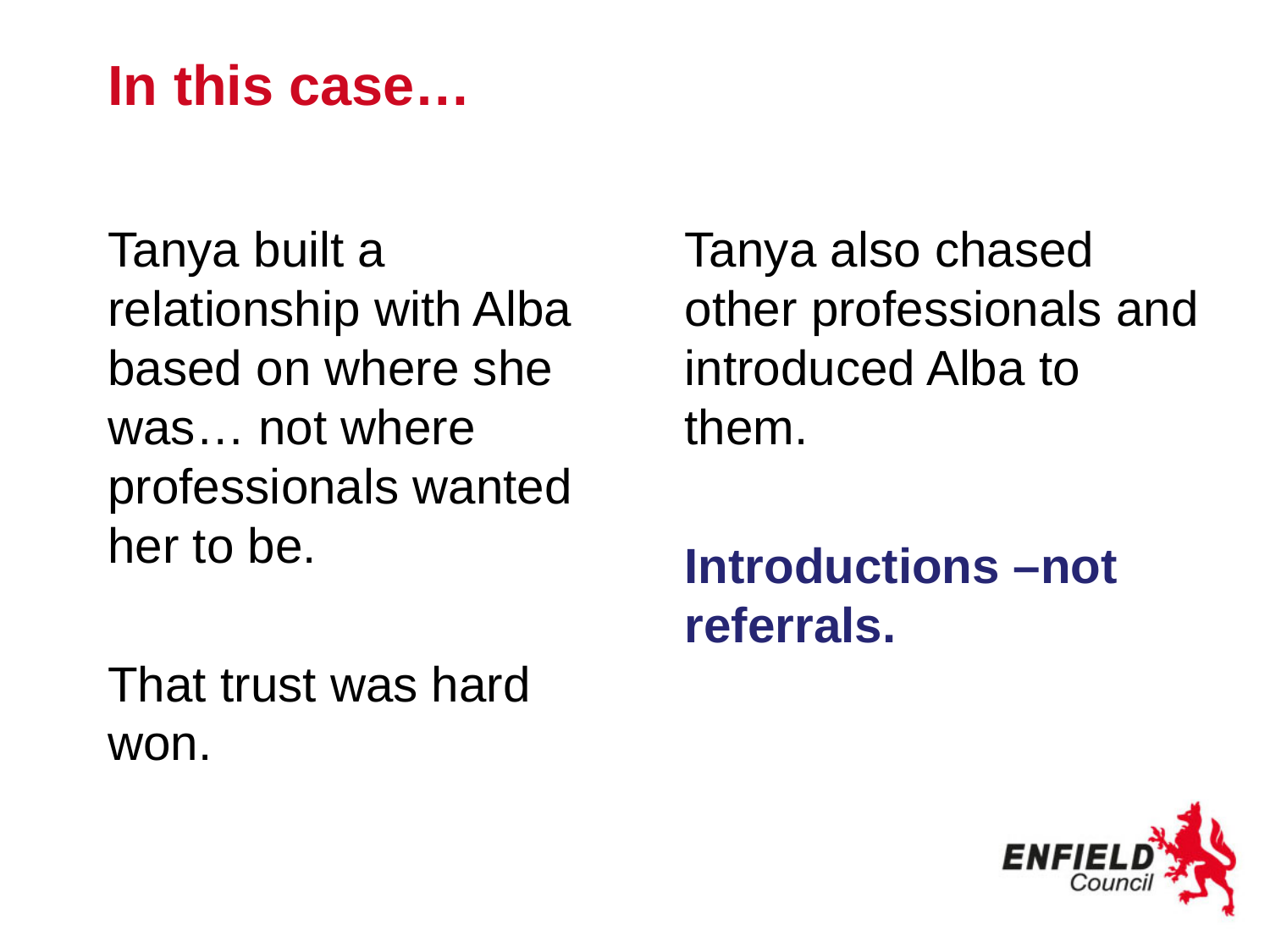

# In this case…
Tanya built a relationship with Alba based on where she was… not where professionals wanted her to be.

That trust was hard won.
Tanya also chased other professionals and introduced Alba to them.

Introductions –not referrals.